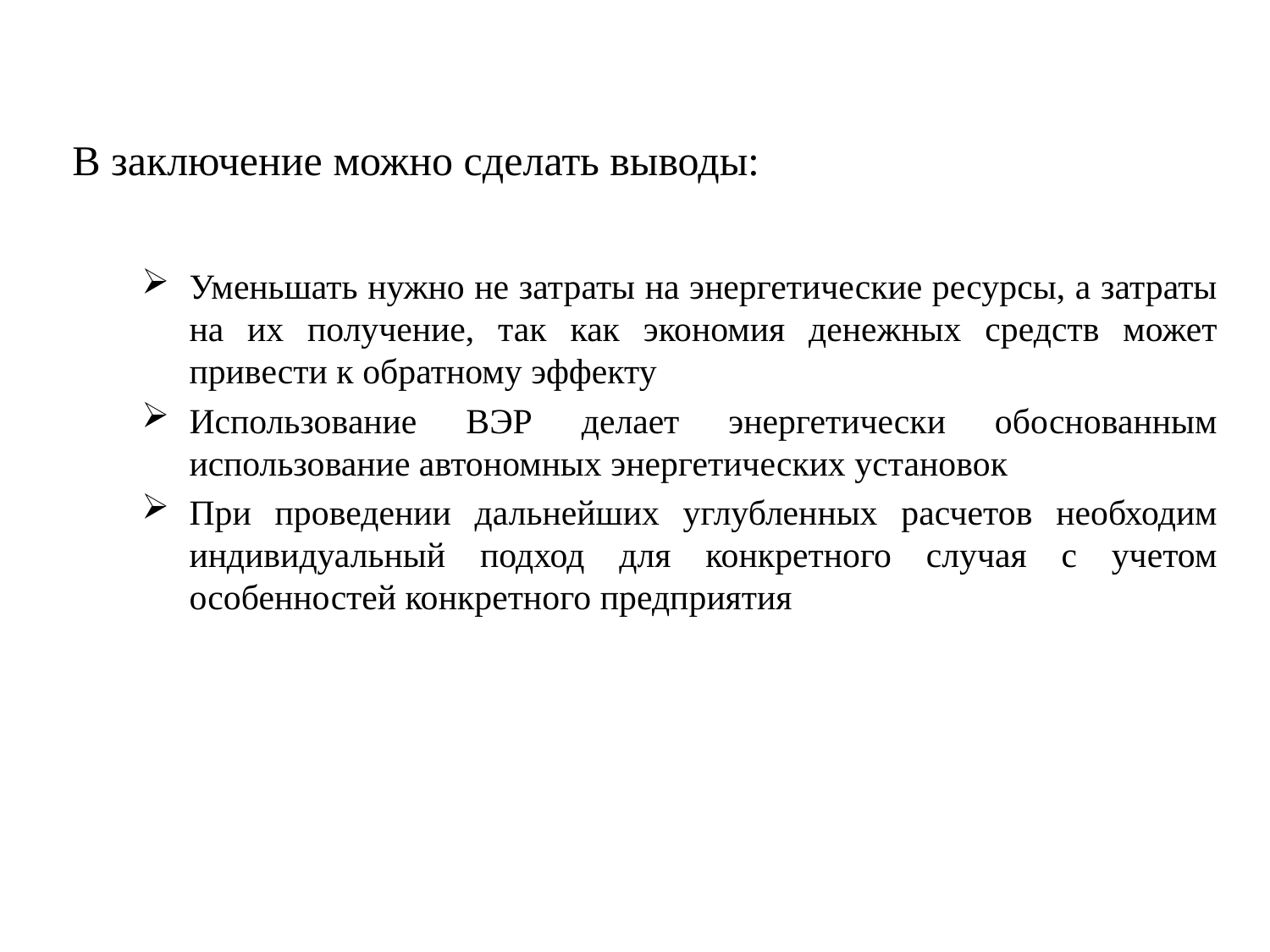

# В заключение можно сделать выводы:
Уменьшать нужно не затраты на энергетические ресурсы, а затраты на их получение, так как экономия денежных средств может привести к обратному эффекту
Использование ВЭР делает энергетически обоснованным использование автономных энергетических установок
При проведении дальнейших углубленных расчетов необходим индивидуальный подход для конкретного случая с учетом особенностей конкретного предприятия